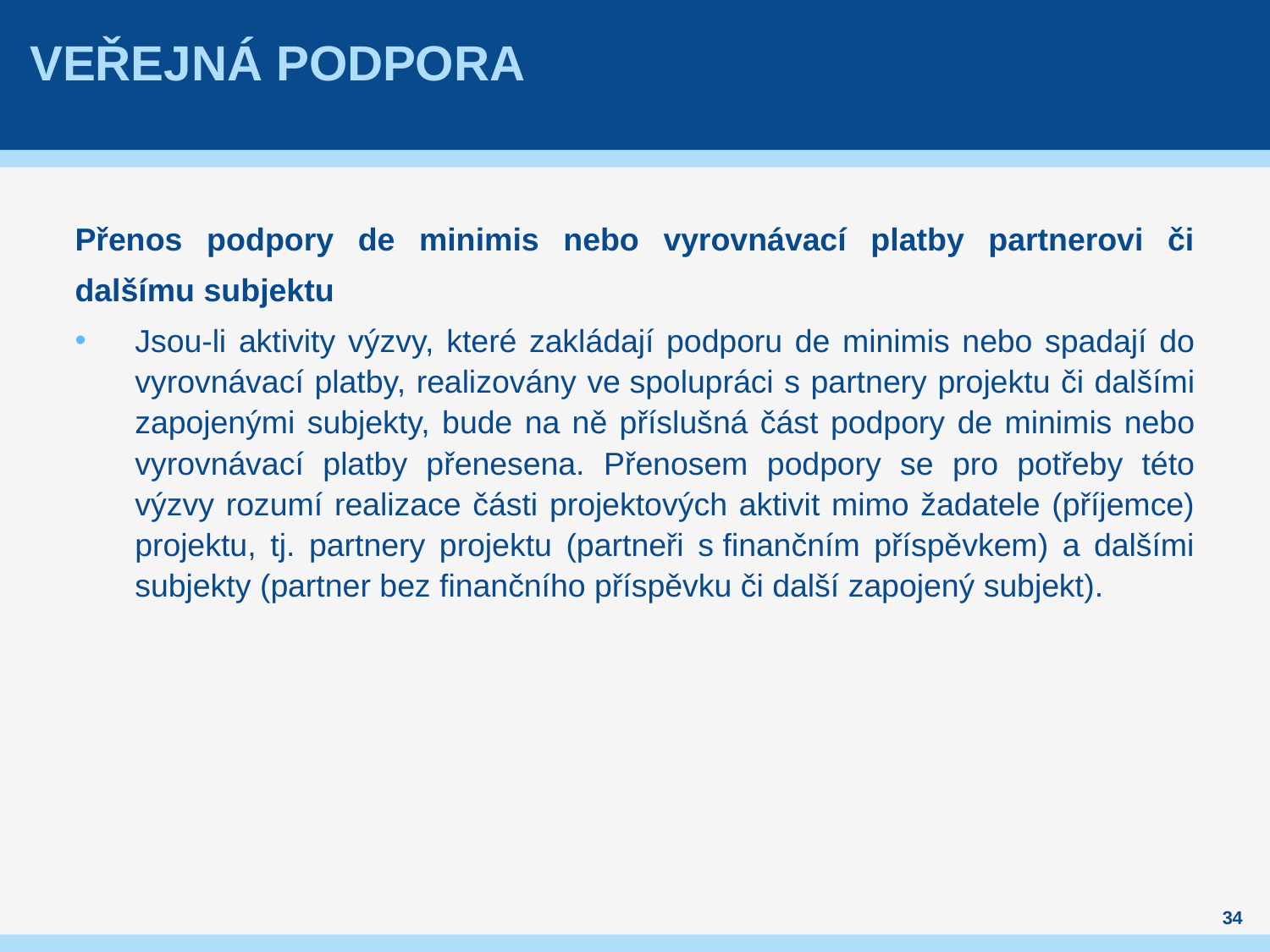

# Veřejná podpora
Přenos podpory de minimis nebo vyrovnávací platby partnerovi či dalšímu subjektu
Jsou-li aktivity výzvy, které zakládají podporu de minimis nebo spadají do vyrovnávací platby, realizovány ve spolupráci s partnery projektu či dalšími zapojenými subjekty, bude na ně příslušná část podpory de minimis nebo vyrovnávací platby přenesena. Přenosem podpory se pro potřeby této výzvy rozumí realizace části projektových aktivit mimo žadatele (příjemce) projektu, tj. partnery projektu (partneři s finančním příspěvkem) a dalšími subjekty (partner bez finančního příspěvku či další zapojený subjekt).
34